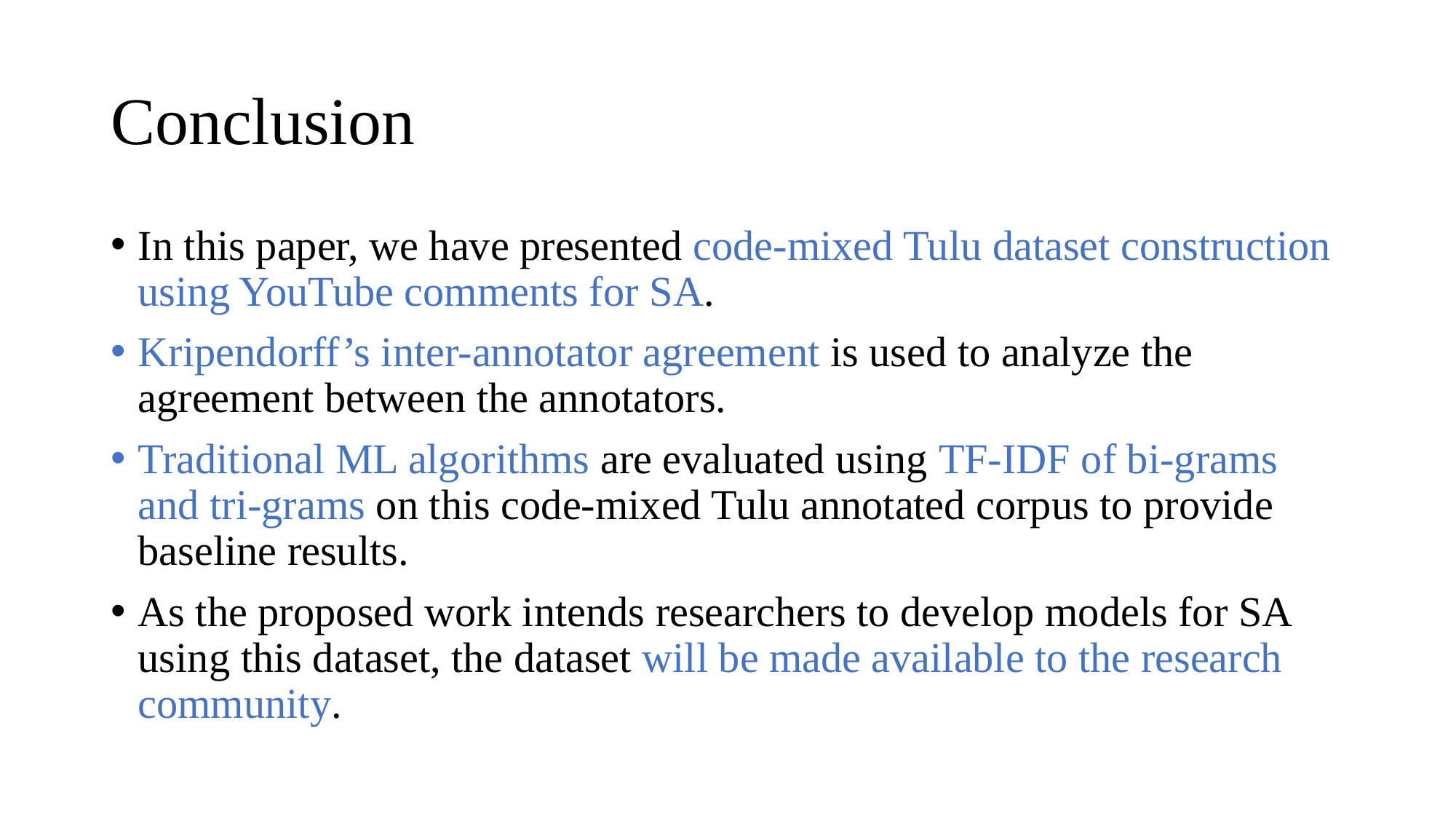

Conclusion
In this paper, we have presented code-mixed Tulu dataset construction using YouTube comments for SA.
Kripendorff’s inter-annotator agreement is used to analyze the agreement between the annotators.
Traditional ML algorithms are evaluated using TF-IDF of bi-grams and tri-grams on this code-mixed Tulu annotated corpus to provide baseline results.
As the proposed work intends researchers to develop models for SA using this dataset, the dataset will be made available to the research community.